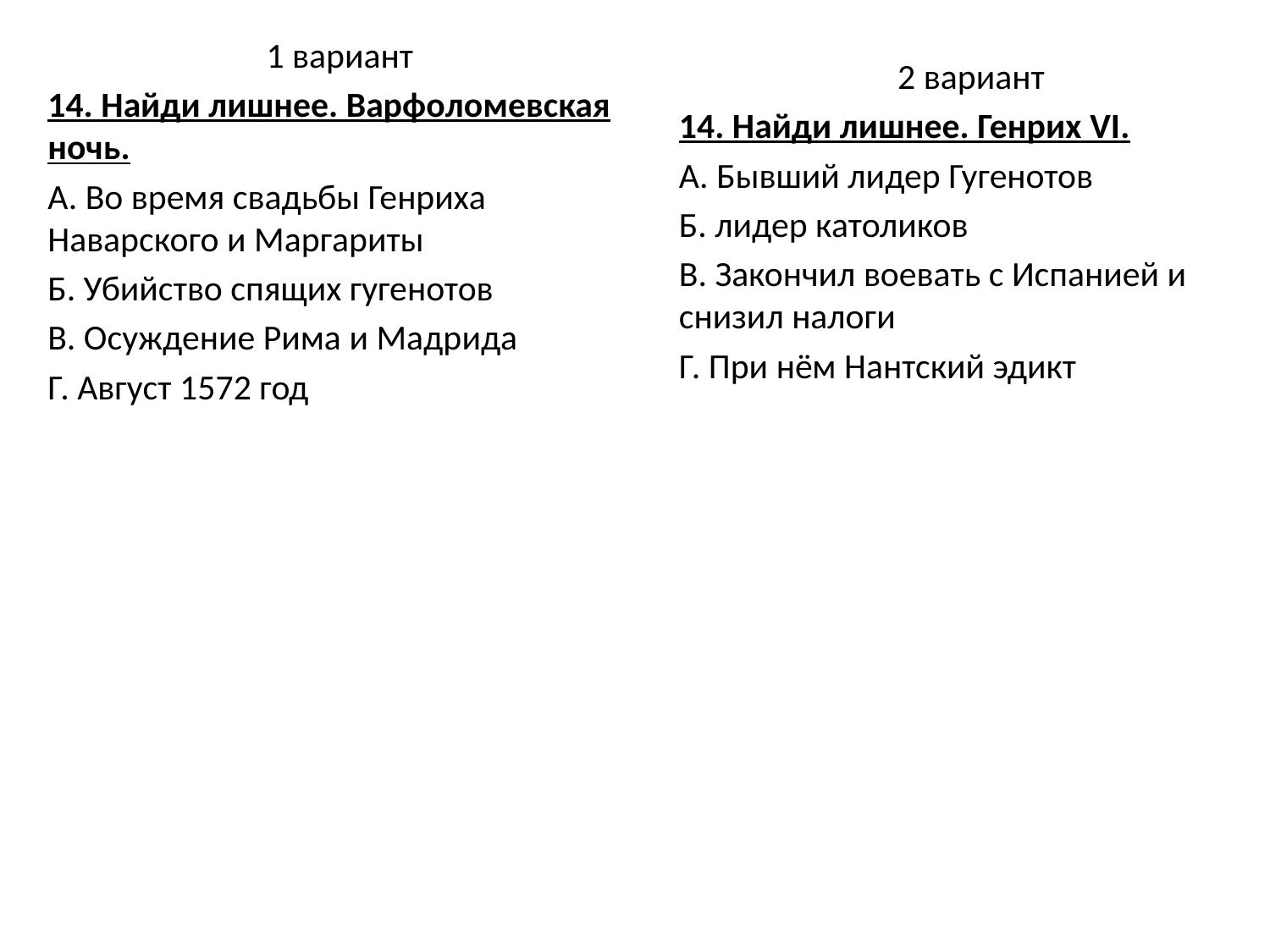

1 вариант
14. Найди лишнее. Варфоломевская ночь.
А. Во время свадьбы Генриха Наварского и Маргариты
Б. Убийство спящих гугенотов
В. Осуждение Рима и Мадрида
Г. Август 1572 год

2 вариант
14. Найди лишнее. Генрих VI.
А. Бывший лидер Гугенотов
Б. лидер католиков
В. Закончил воевать с Испанией и снизил налоги
Г. При нём Нантский эдикт